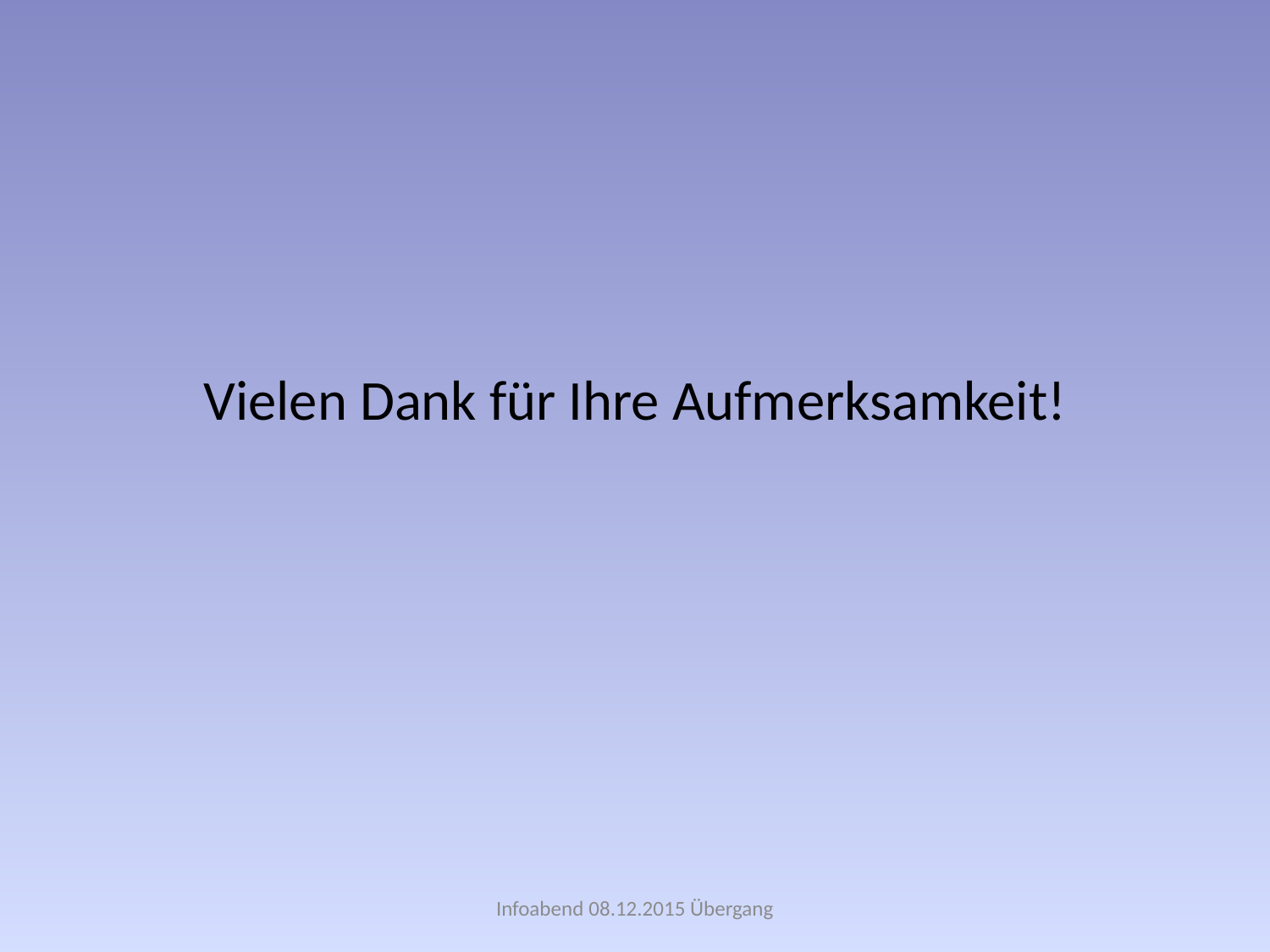

#
Vielen Dank für Ihre Aufmerksamkeit!
Infoabend 08.12.2015 Übergang